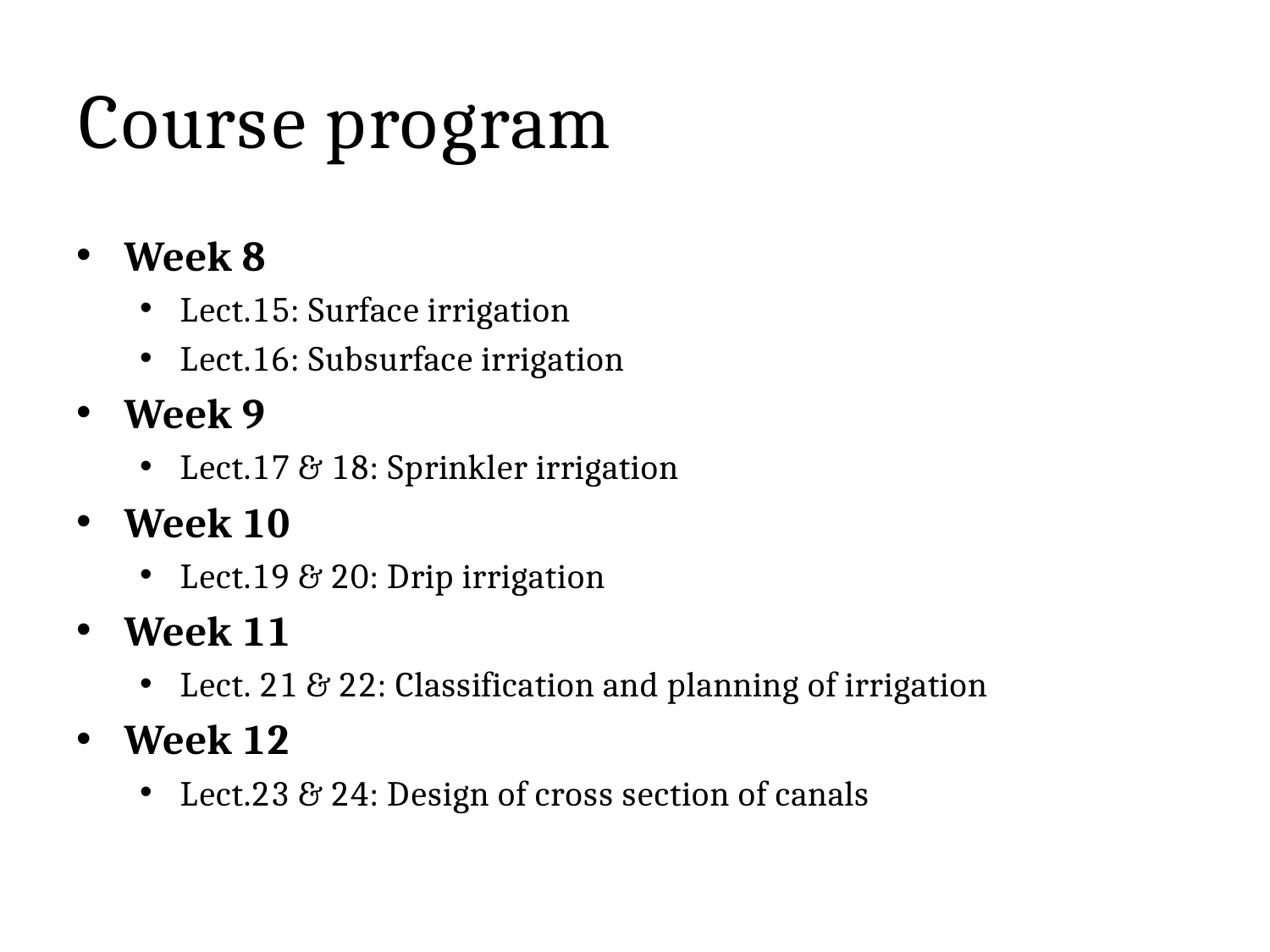

# Course program
Week 8
Lect.15: Surface irrigation
Lect.16: Subsurface irrigation
Week 9
Lect.17 & 18: Sprinkler irrigation
Week 10
Lect.19 & 20: Drip irrigation
Week 11
Lect. 21 & 22: Classification and planning of irrigation
Week 12
Lect.23 & 24: Design of cross section of canals